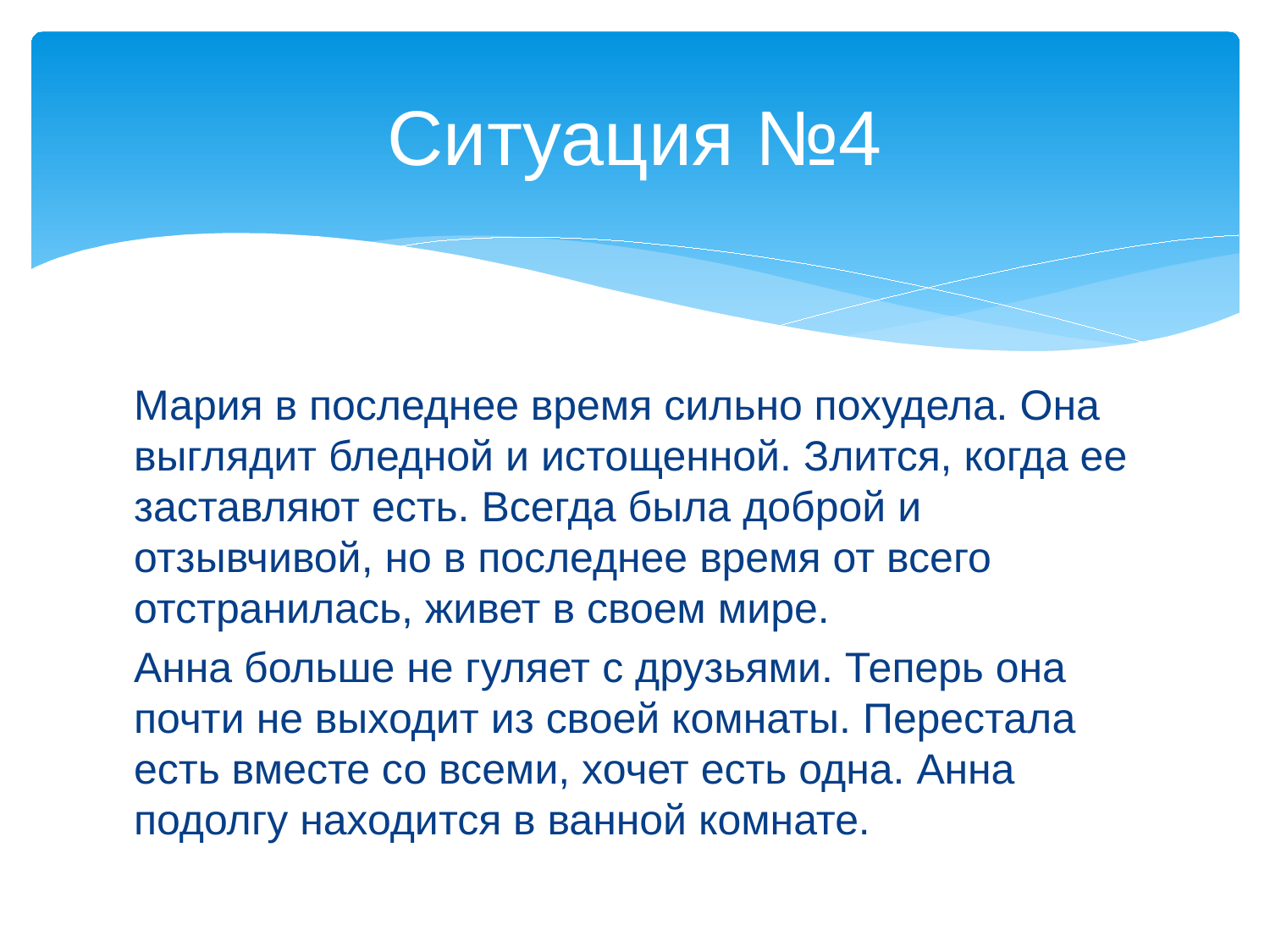

# Ситуация №4
Мария в последнее время сильно похудела. Она выглядит бледной и истощенной. Злится, когда ее заставляют есть. Всегда была доброй и отзывчивой, но в последнее время от всего отстранилась, живет в своем мире.
Анна больше не гуляет с друзьями. Теперь она почти не выходит из своей комнаты. Перестала есть вместе со всеми, хочет есть одна. Анна подолгу находится в ванной комнате.